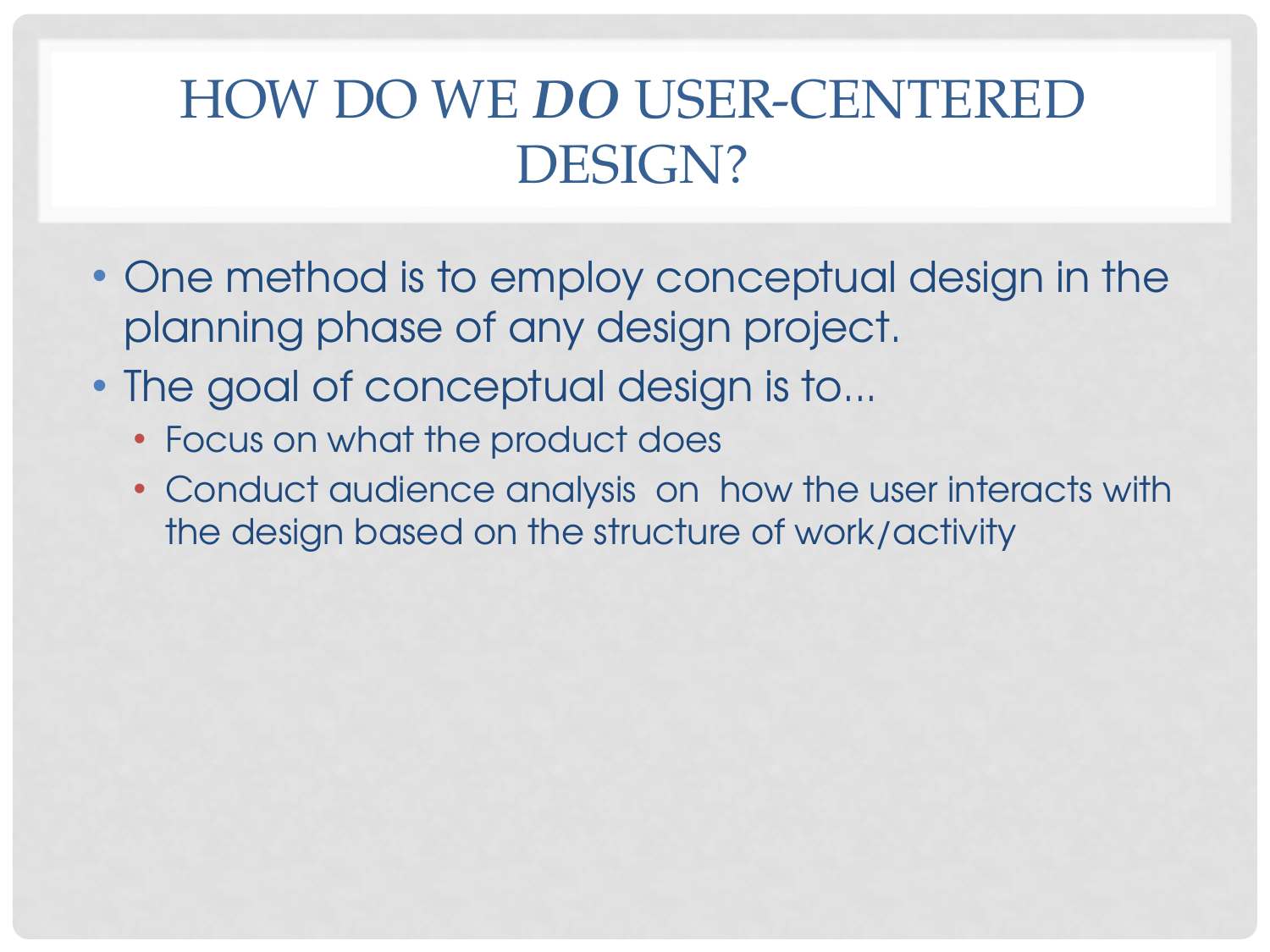

# How do we do User-Centered Design?
One method is to employ conceptual design in the planning phase of any design project.
The goal of conceptual design is to...
Focus on what the product does
Conduct audience analysis  on  how the user interacts with the design based on the structure of work/activity